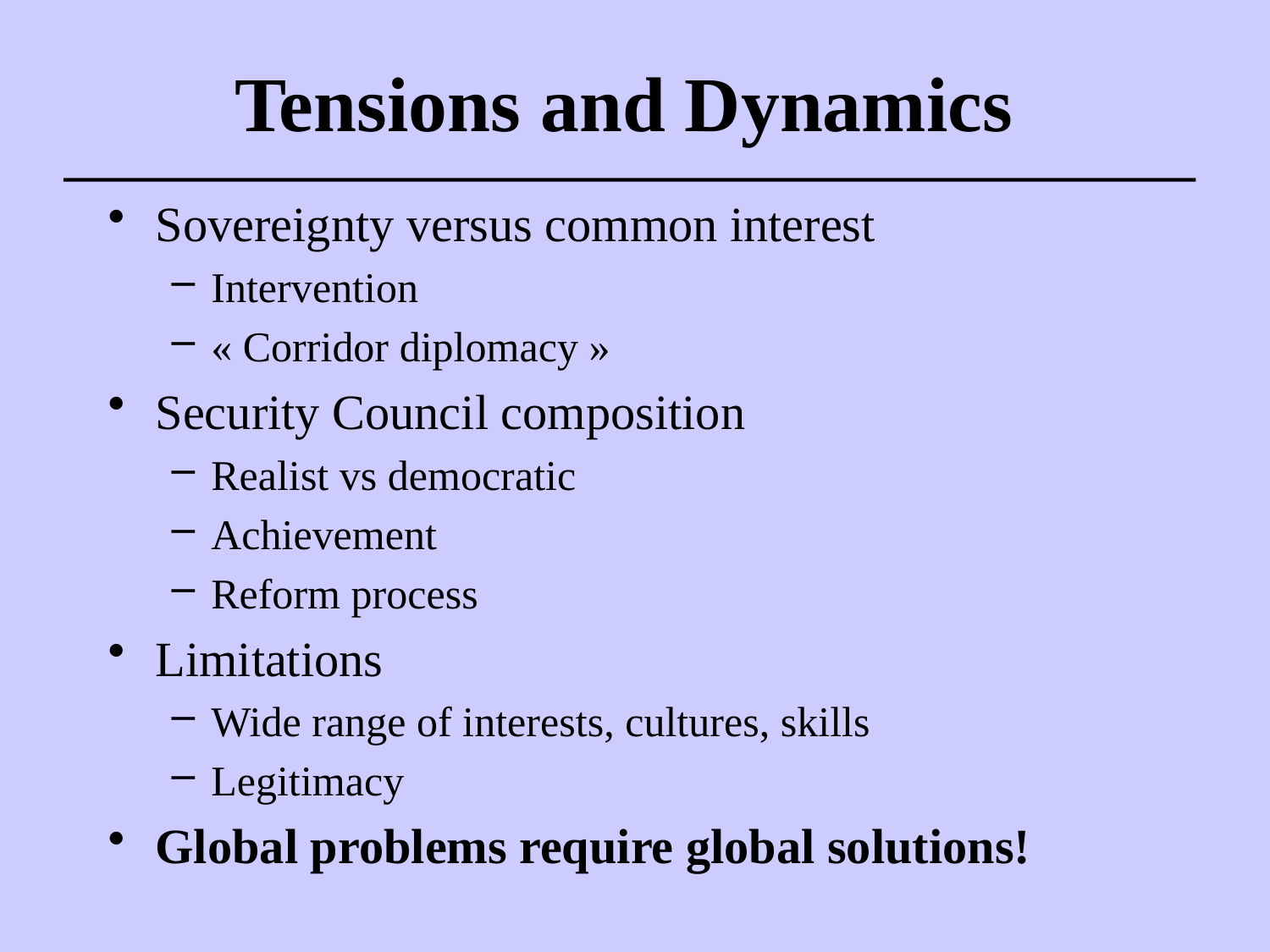

# Tensions and Dynamics
Sovereignty versus common interest
Intervention
« Corridor diplomacy »
Security Council composition
Realist vs democratic
Achievement
Reform process
Limitations
Wide range of interests, cultures, skills
Legitimacy
Global problems require global solutions!